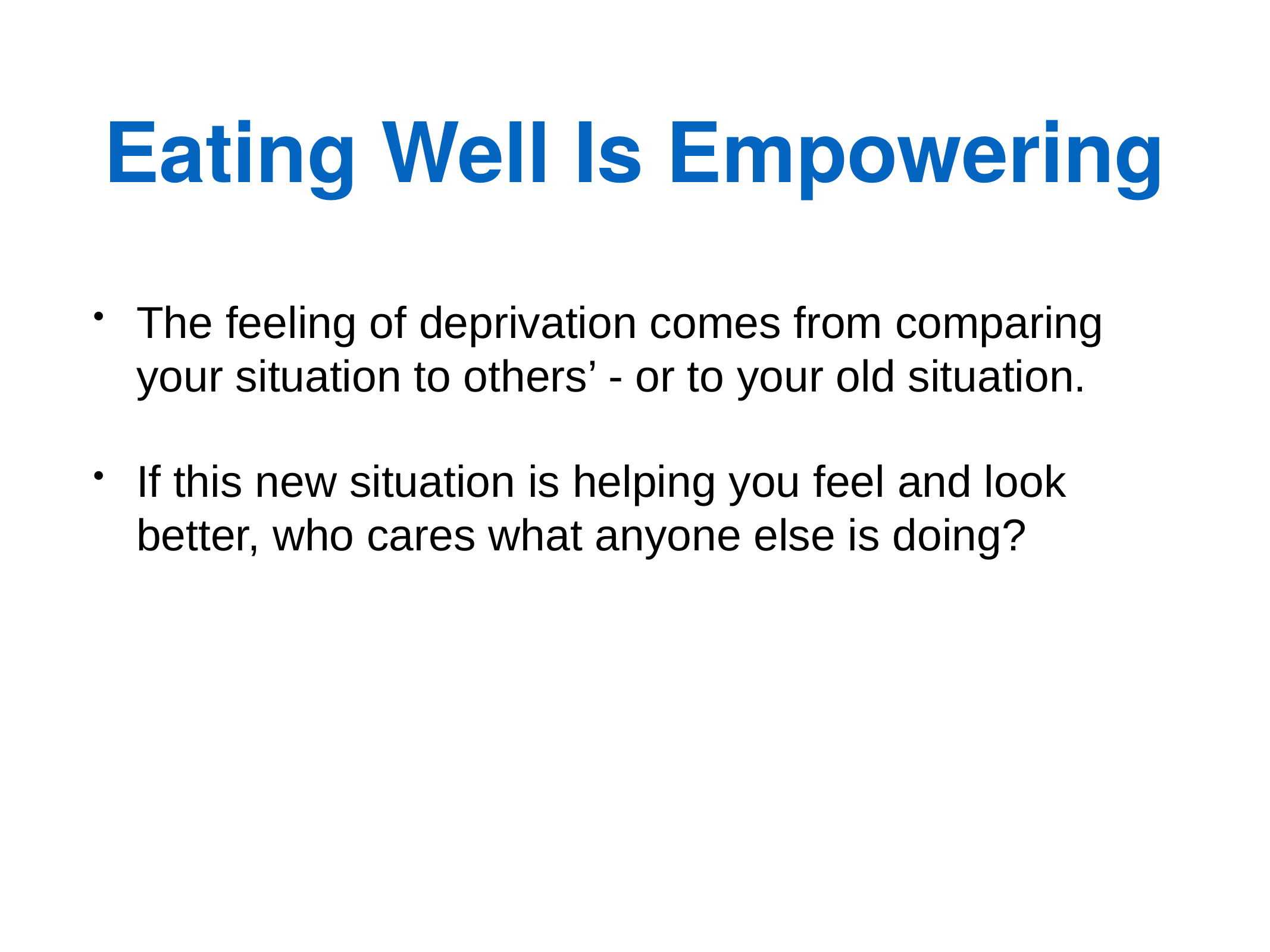

# Eating Well Is Empowering
The feeling of deprivation comes from comparing your situation to others’ - or to your old situation.
If this new situation is helping you feel and look better, who cares what anyone else is doing?